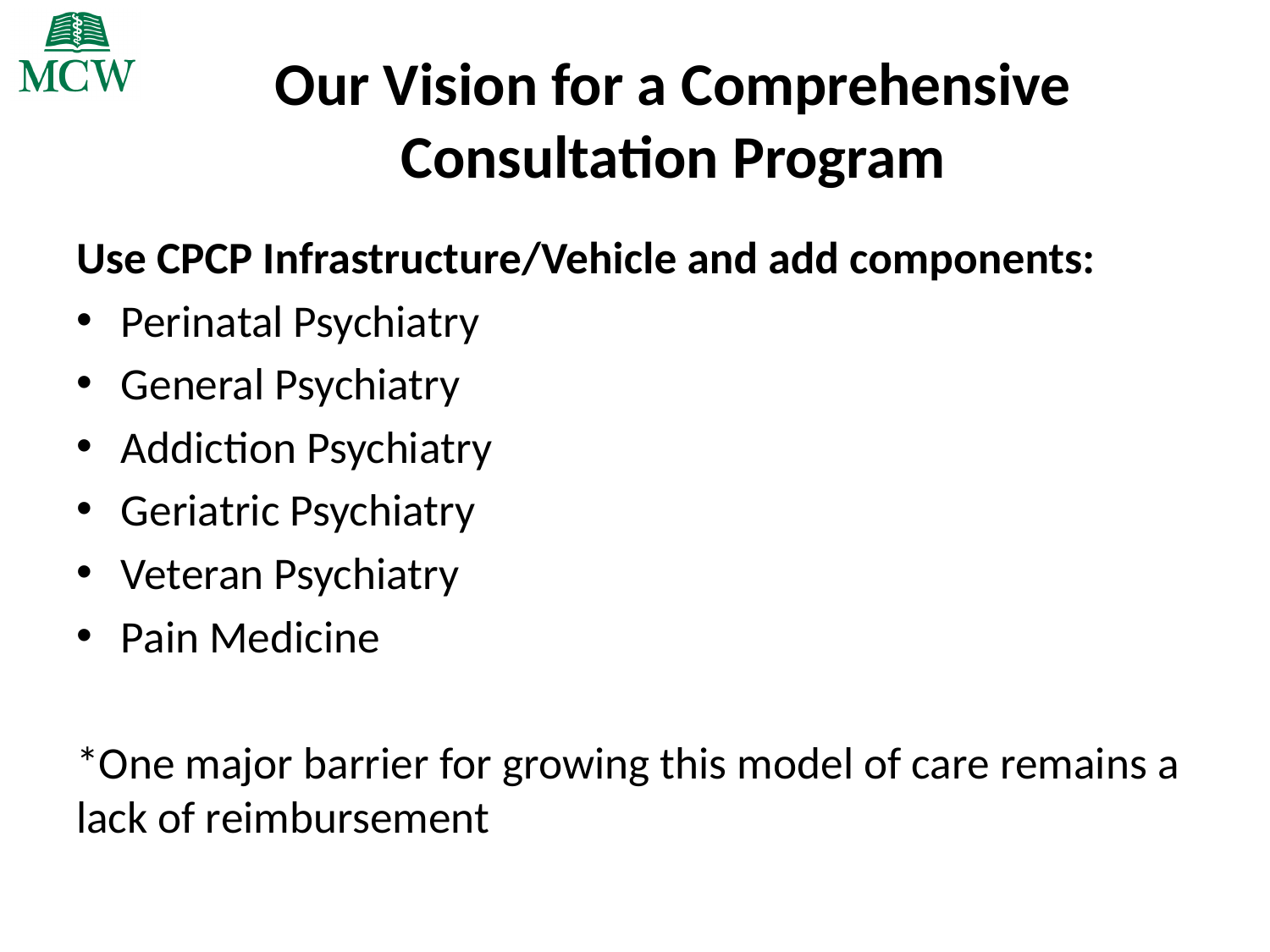

# Our Vision for a Comprehensive Consultation Program
Use CPCP Infrastructure/Vehicle and add components:
Perinatal Psychiatry
General Psychiatry
Addiction Psychiatry
Geriatric Psychiatry
Veteran Psychiatry
Pain Medicine

*One major barrier for growing this model of care remains a lack of reimbursement